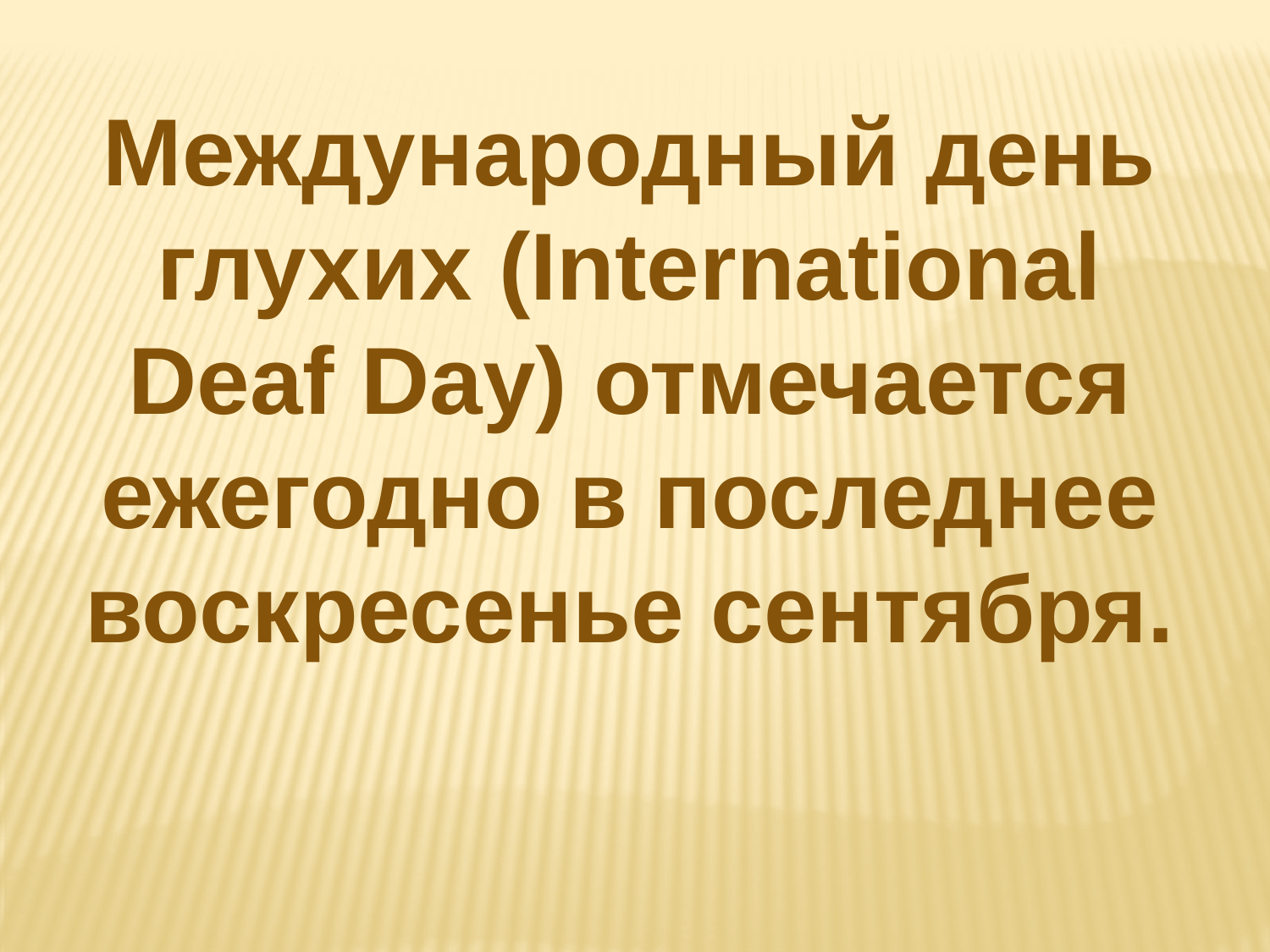

Международный день глухих (International Deaf Day) отмечается ежегодно в последнее воскресенье сентября.